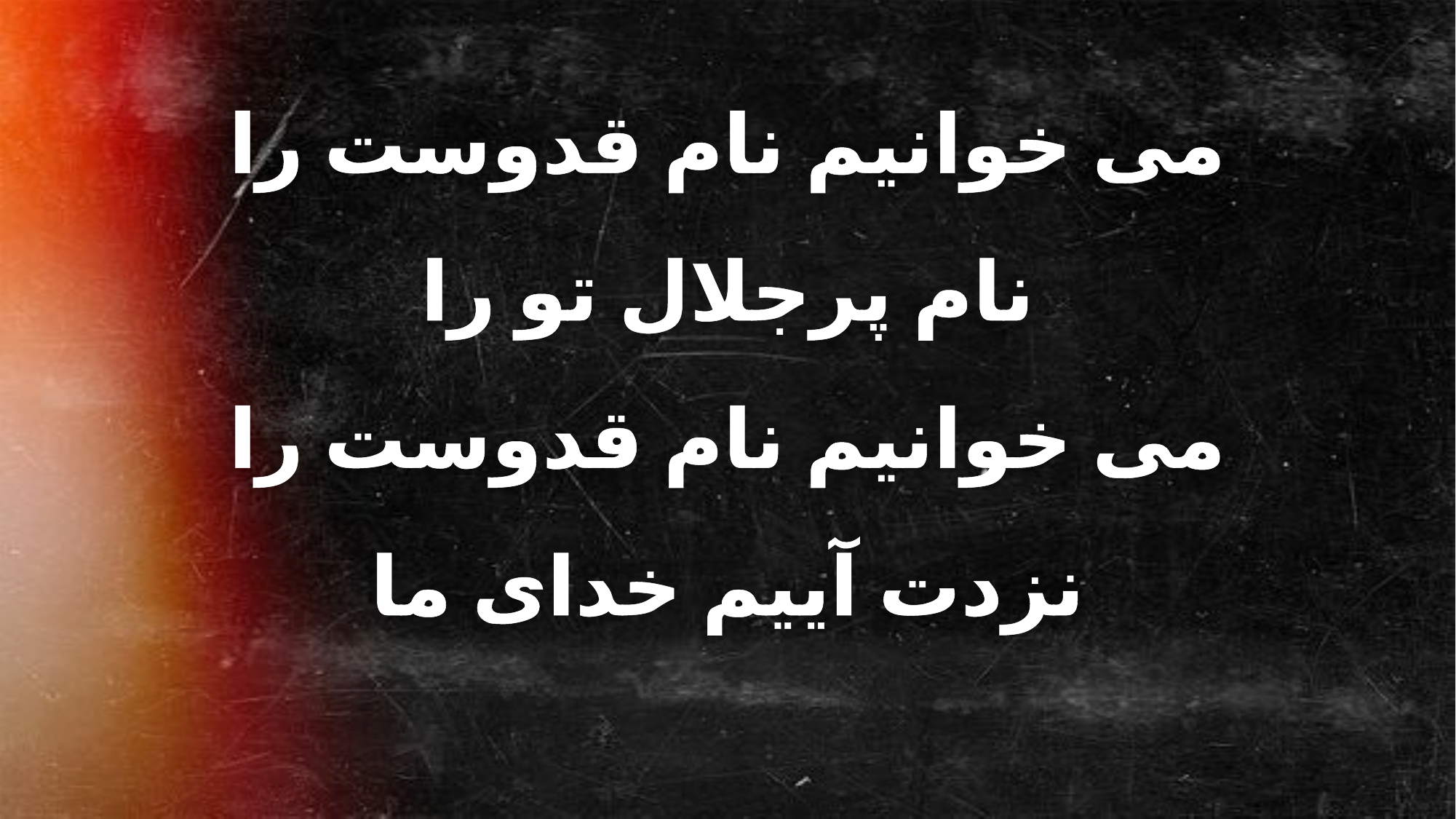

می خوانیم نام قدوست را
نام پرجلال تو را
می خوانیم نام قدوست را
نزدت آییم خدای ما